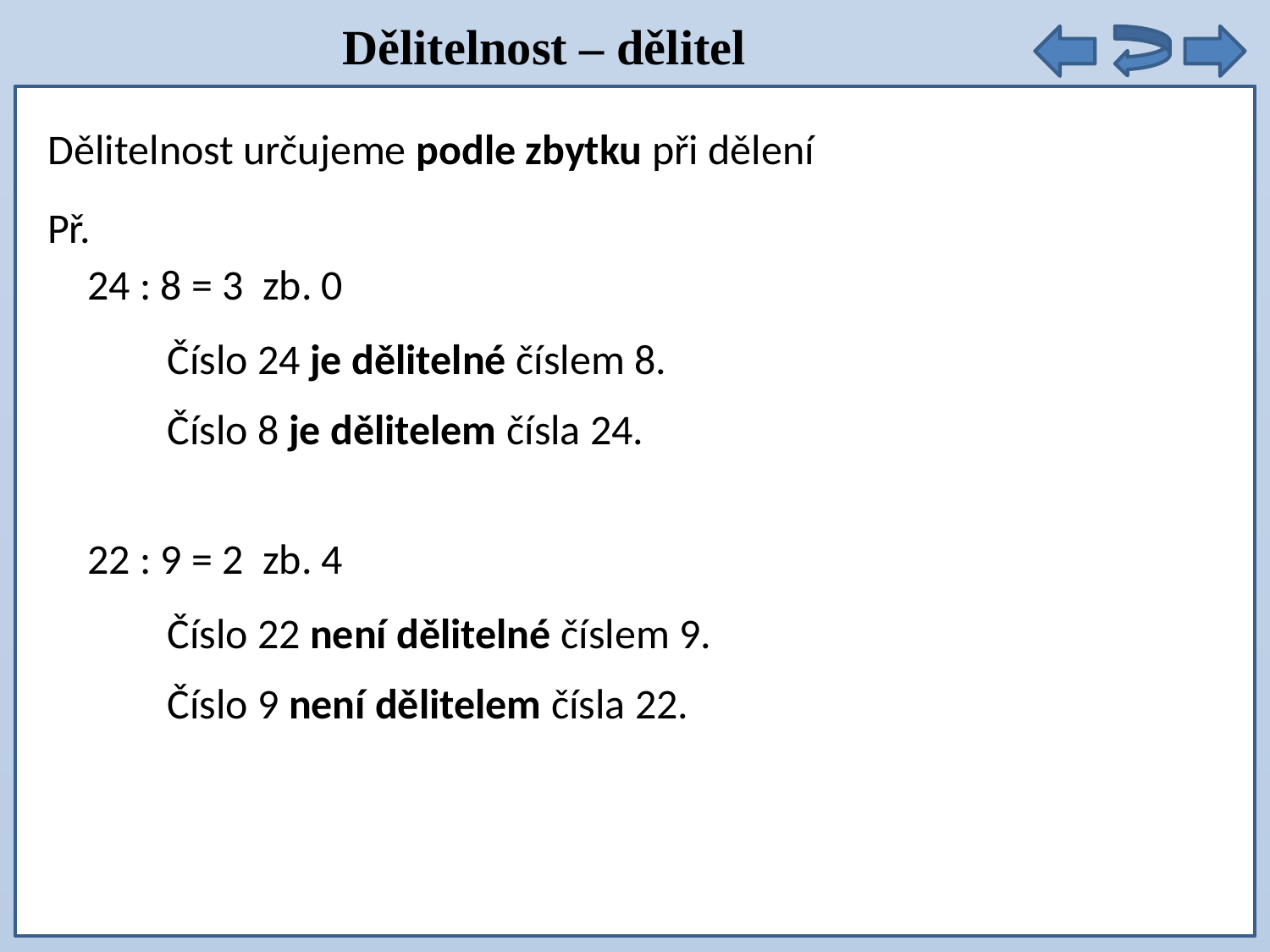

Dělitelnost – dělitel

Dělitelnost určujeme podle zbytku při dělení
Př.
24 : 8 = 3  zb. 0
Číslo 24 je dělitelné číslem 8.
Číslo 8 je dělitelem čísla 24.
22 : 9 = 2  zb. 4
Číslo 22 není dělitelné číslem 9.
Číslo 9 není dělitelem čísla 22.